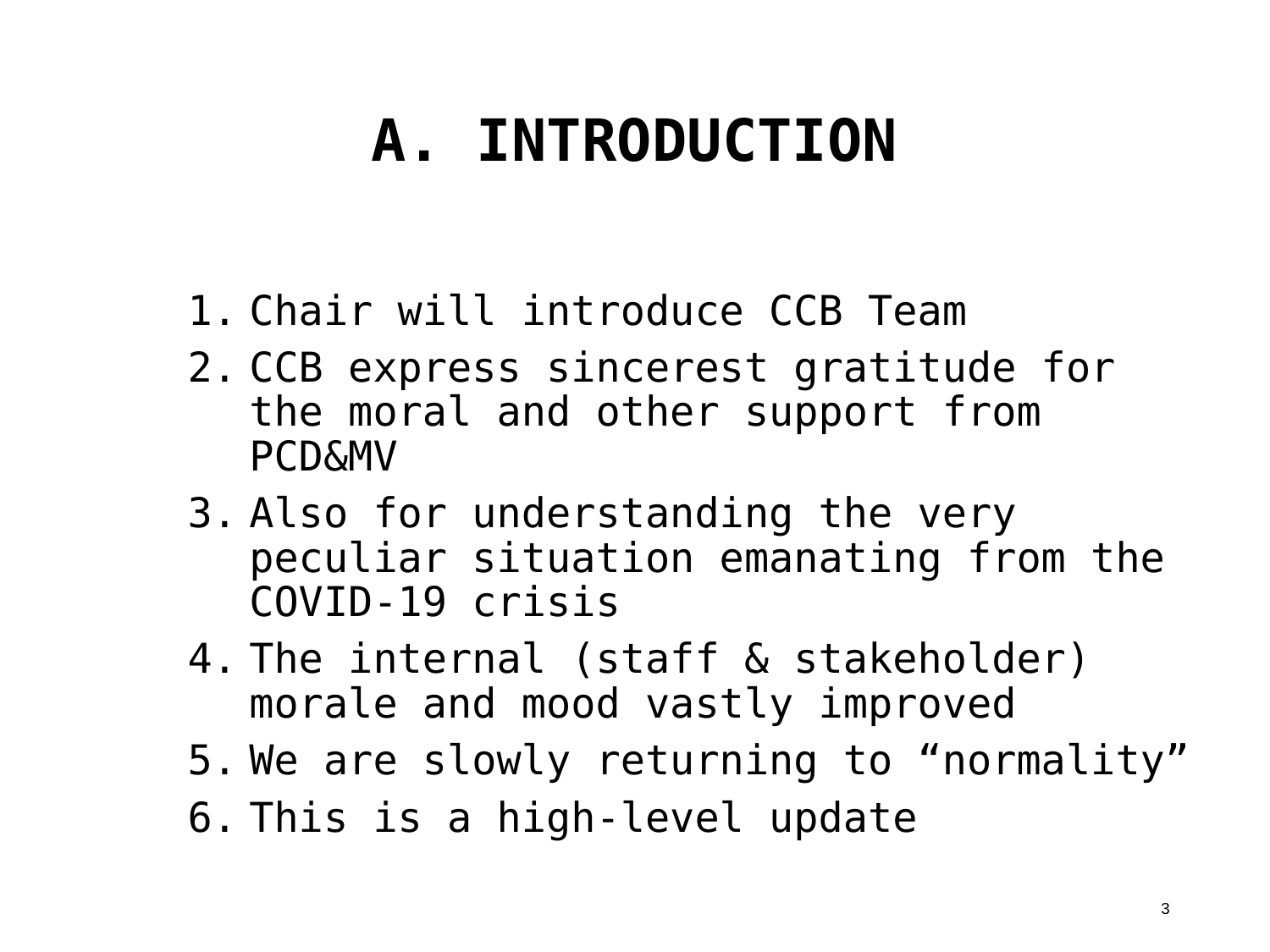

# A. INTRODUCTION

Chair will introduce CCB Team
CCB express sincerest gratitude for the moral and other support from PCD&MV
Also for understanding the very peculiar situation emanating from the COVID-19 crisis
The internal (staff & stakeholder) morale and mood vastly improved
We are slowly returning to “normality”
This is a high-level update
3